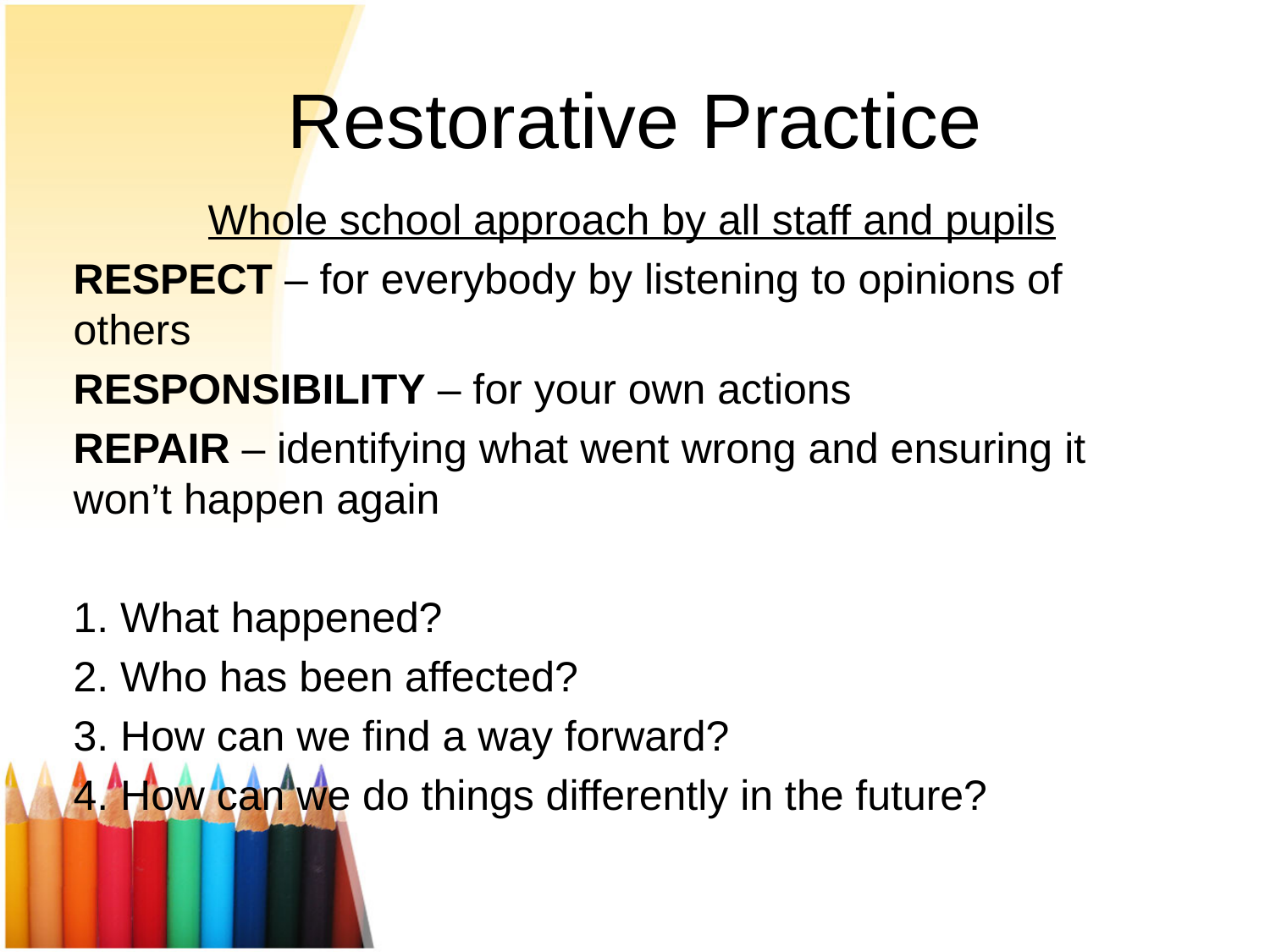

# Restorative Practice
Whole school approach by all staff and pupils
RESPECT – for everybody by listening to opinions of others
RESPONSIBILITY – for your own actions
REPAIR – identifying what went wrong and ensuring it won’t happen again

1. What happened?
2. Who has been affected?
3. How can we find a way forward?
4. How can we do things differently in the future?